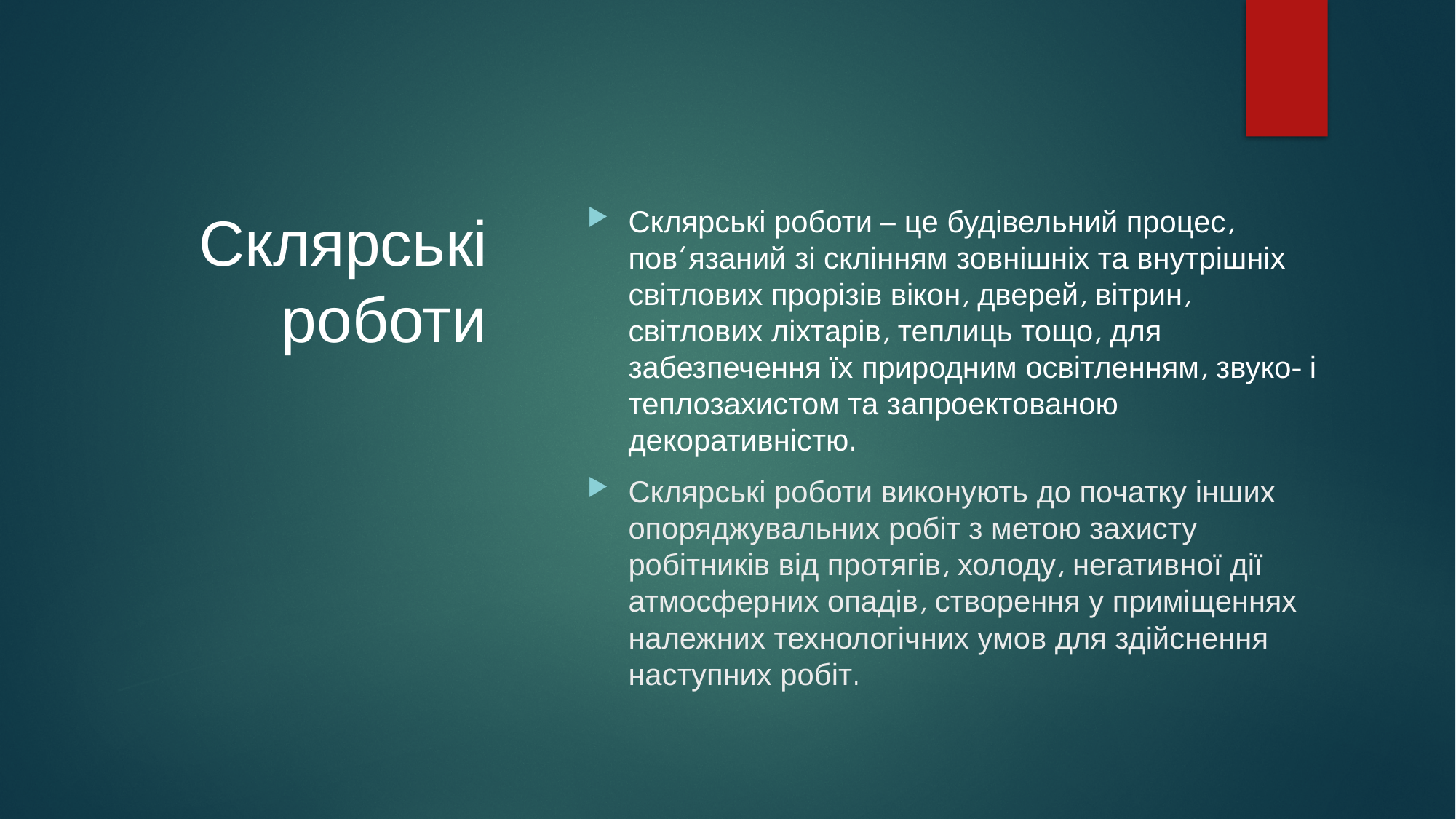

# Склярські роботи
Склярські роботи – це будівельний процес, пов’язаний зі склінням зовнішніх та внутрішніх світлових прорізів вікон, дверей, вітрин, світлових ліхтарів, теплиць тощо, для забезпечення їх природним освітленням, звуко- і теплозахистом та запроектованою декоративністю.
Склярські роботи виконують до початку інших опоряджувальних робіт з метою захисту робітників від протягів, холоду, негативної дії атмосферних опадів, створення у приміщеннях належних технологічних умов для здійснення наступних робіт.